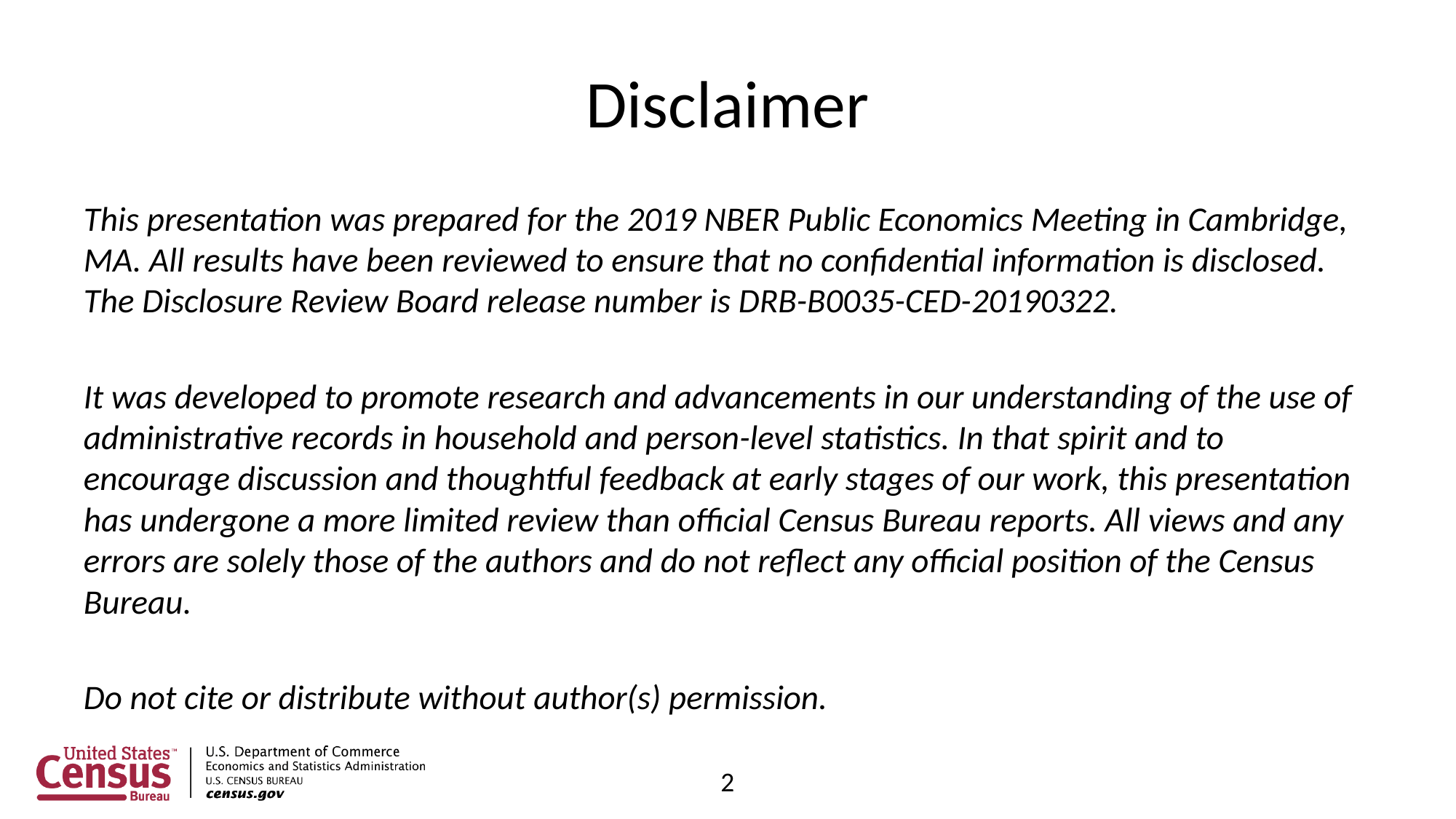

# Disclaimer
This presentation was prepared for the 2019 NBER Public Economics Meeting in Cambridge, MA. All results have been reviewed to ensure that no confidential information is disclosed. The Disclosure Review Board release number is DRB-B0035-CED-20190322.

It was developed to promote research and advancements in our understanding of the use of administrative records in household and person-level statistics. In that spirit and to encourage discussion and thoughtful feedback at early stages of our work, this presentation has undergone a more limited review than official Census Bureau reports. All views and any errors are solely those of the authors and do not reflect any official position of the Census Bureau.

Do not cite or distribute without author(s) permission.
2